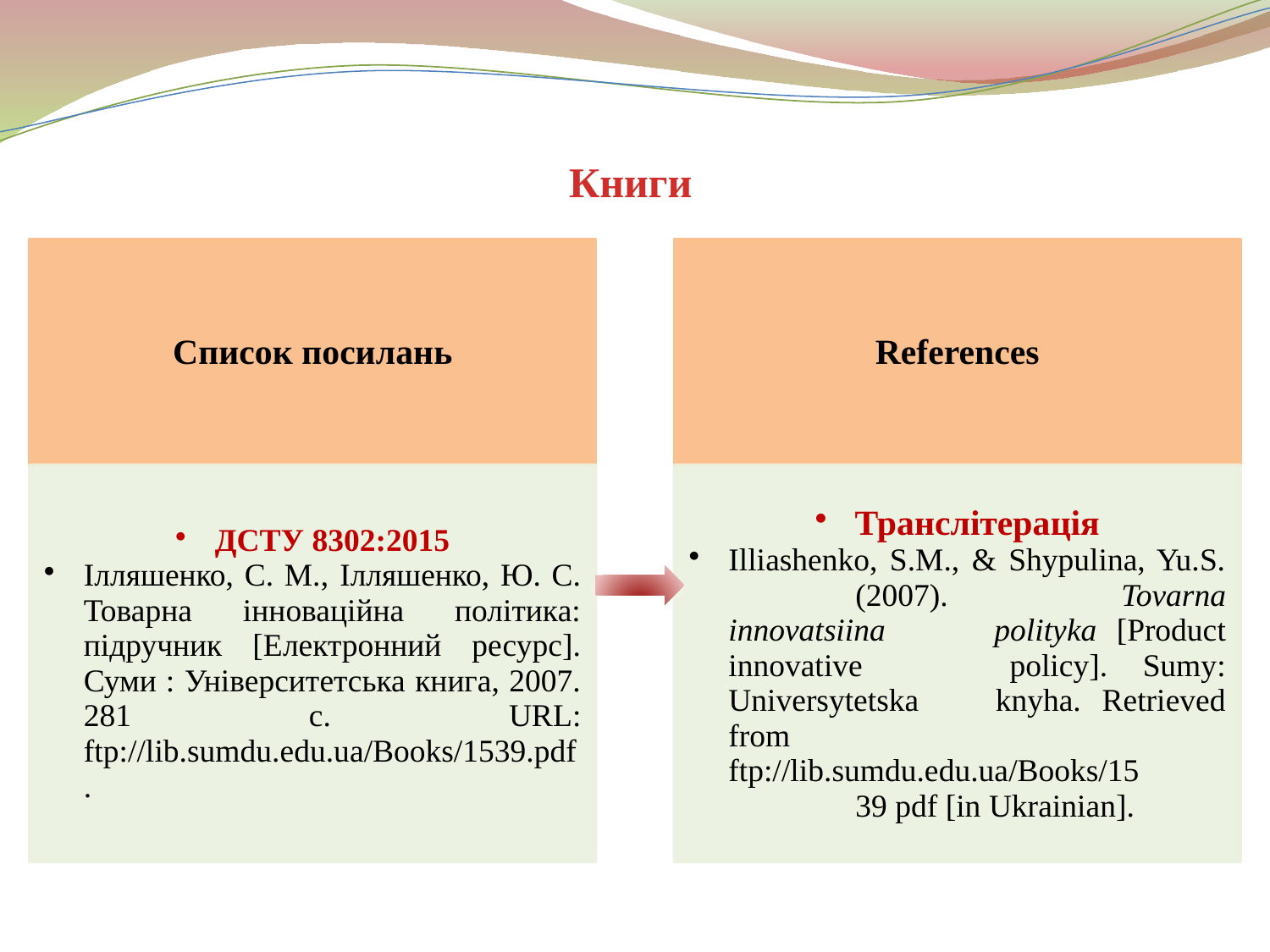

Книги
Список посилань
References
Транслітерація
ДСТУ 8302:2015
Ілляшенко, С. М., Ілляшенко, Ю. С. Товарна інноваційна політика: підручник [Електронний ресурс]. Суми : Університетська книга, 2007. 281 с. URL: ftp://lib.sumdu.edu.ua/Books/1539.pdf.
Illiashenko, S.M., & Shypulina, Yu.S. 	(2007). Tovarna innovatsiina 	polityka [Product innovative 	policy]. Sumy: Universytetska 	knyha. Retrieved from 	ftp://lib.sumdu.edu.ua/Books/15	39 pdf [in Ukrainian].